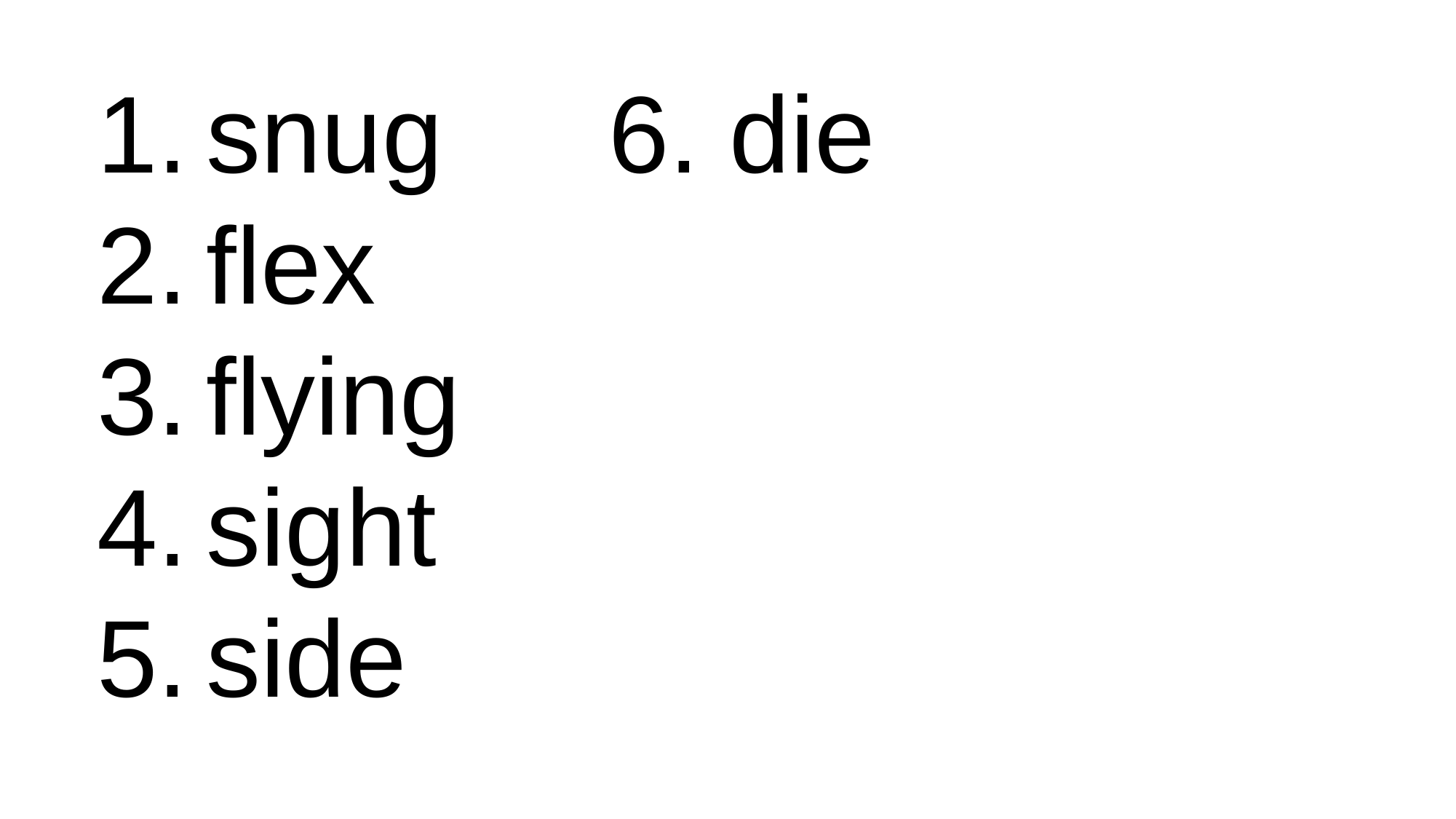

snug
flex
flying
sight
side
 6. die